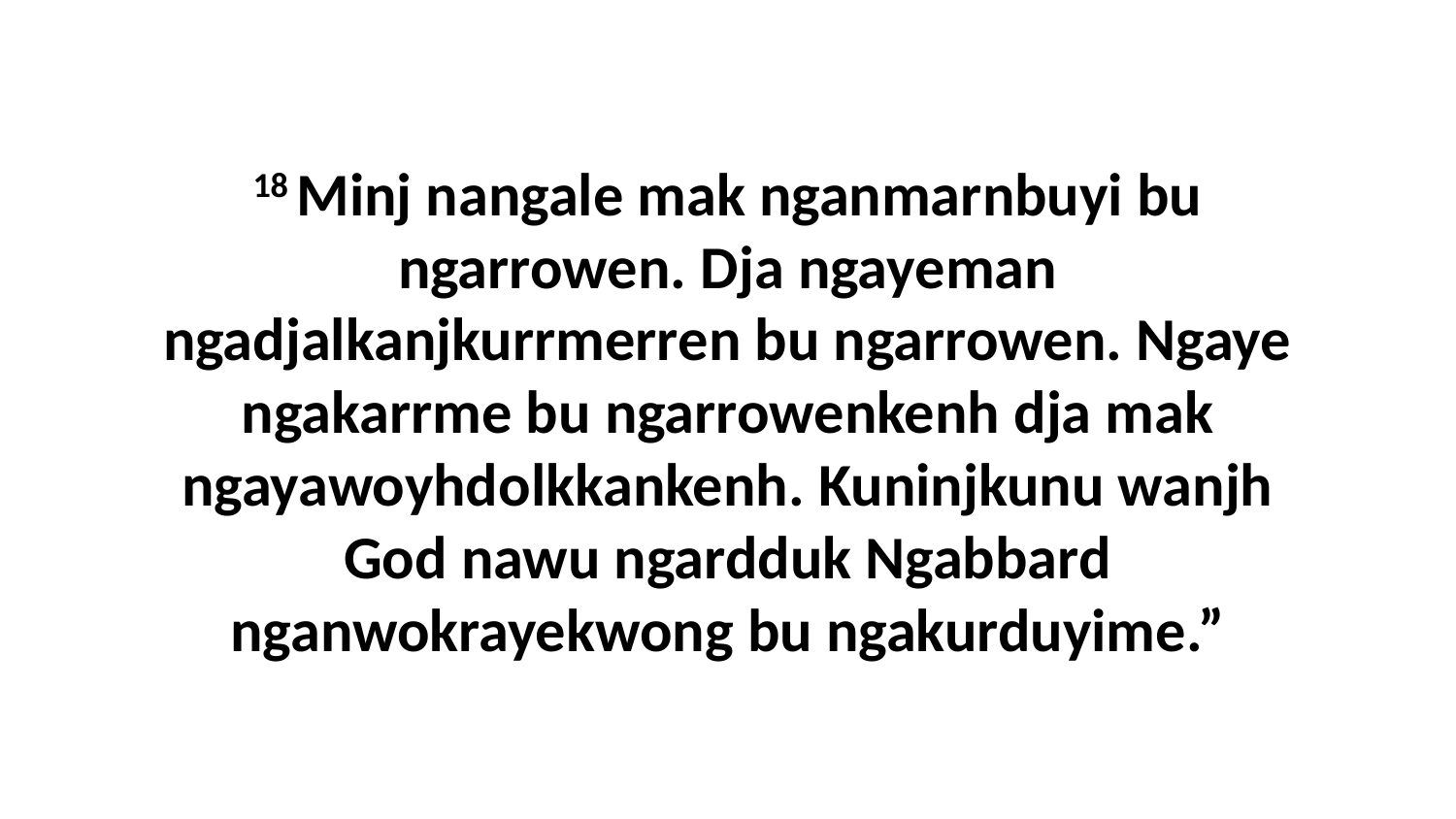

18 Minj nangale mak nganmarnbuyi bu ngarrowen. Dja ngayeman ngadjalkanjkurrmerren bu ngarrowen. Ngaye ngakarrme bu ngarrowenkenh dja mak ngayawoyhdolkkankenh. Kuninjkunu wanjh God nawu ngardduk Ngabbard nganwokrayekwong bu ngakurduyime.”